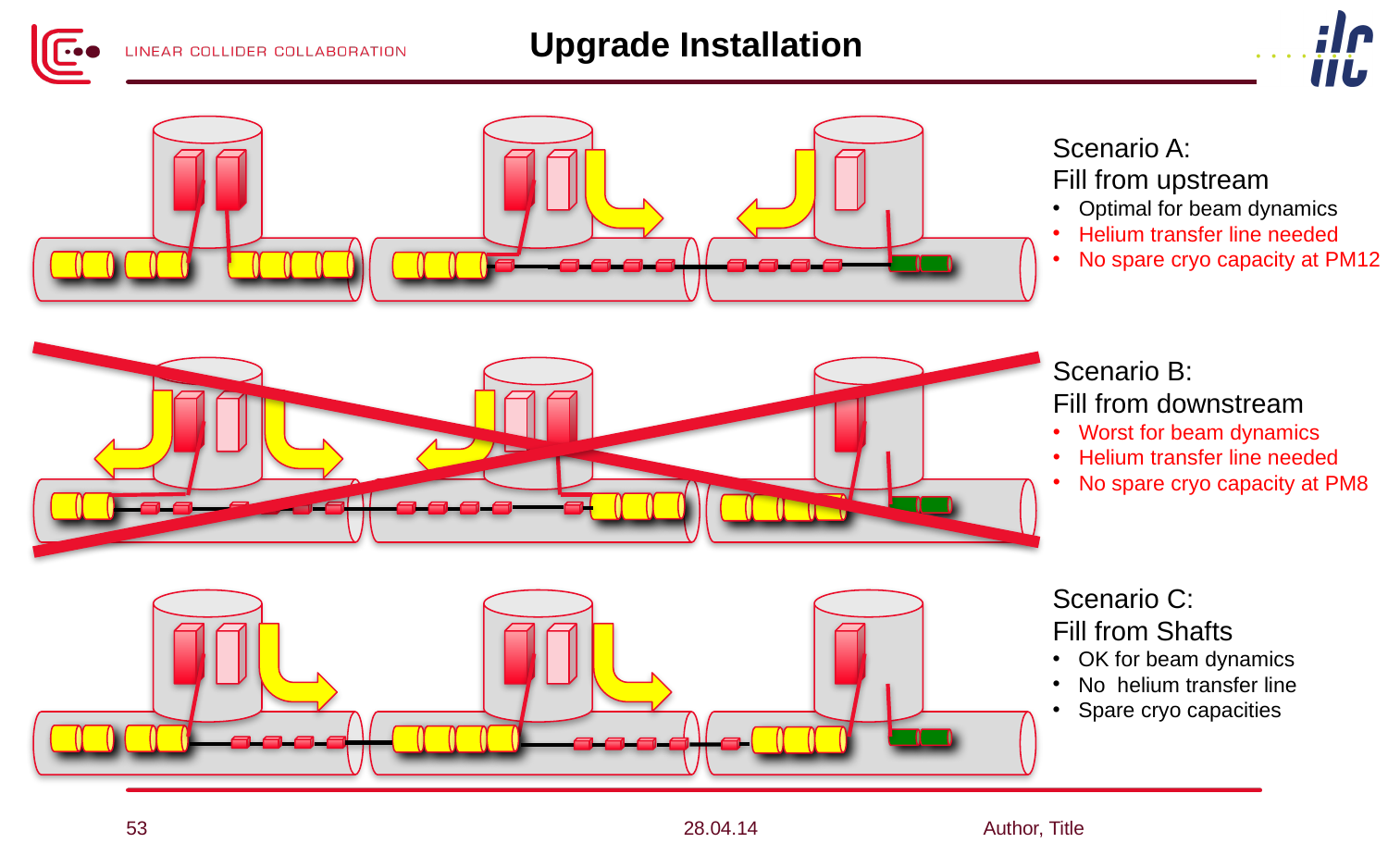

Upgrade Installation

Scenario A:
Fill from upstream
Optimal for beam dynamics
Helium transfer line needed
No spare cryo capacity at PM12

Scenario B:
Fill from downstream
Worst for beam dynamics
Helium transfer line needed
No spare cryo capacity at PM8

Scenario C:
Fill from Shafts
OK for beam dynamics
No  helium transfer line
Spare cryo capacities

53
28.04.14
Author, Title